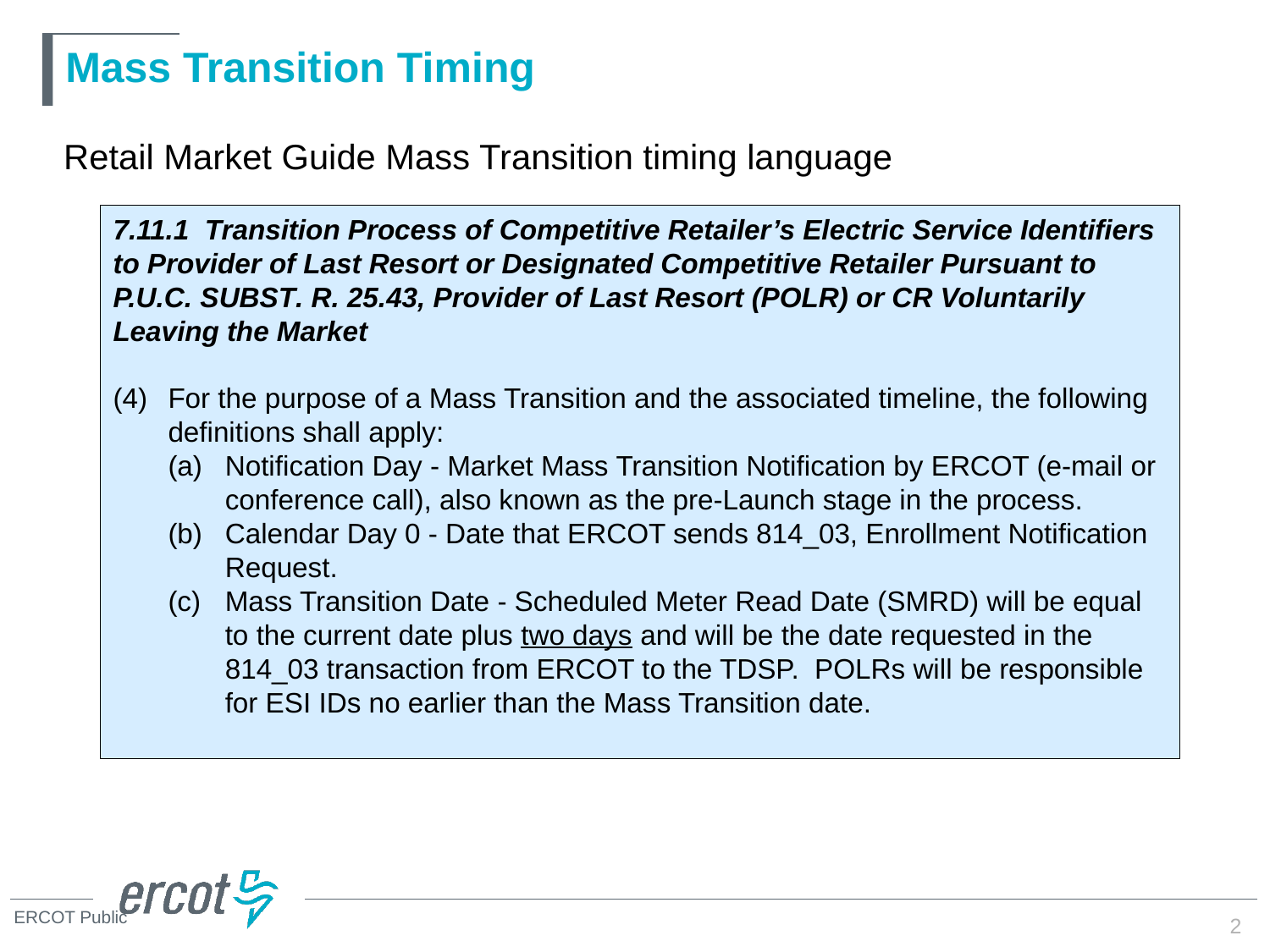

# Mass Transition Timing
Retail Market Guide Mass Transition timing language

7.11.1  Transition Process of Competitive Retailer’s Electric Service Identifiers to Provider of Last Resort or Designated Competitive Retailer Pursuant to P.U.C. Subst. R. 25.43, Provider of Last Resort (POLR) or CR Voluntarily Leaving the Market

(4)	For the purpose of a Mass Transition and the associated timeline, the following definitions shall apply:
(a)	Notification Day - Market Mass Transition Notification by ERCOT (e-mail or conference call), also known as the pre-Launch stage in the process.
(b)	Calendar Day 0 - Date that ERCOT sends 814_03, Enrollment Notification Request.
(c)	Mass Transition Date - Scheduled Meter Read Date (SMRD) will be equal to the current date plus two days and will be the date requested in the 814_03 transaction from ERCOT to the TDSP.  POLRs will be responsible for ESI IDs no earlier than the Mass Transition date.

2